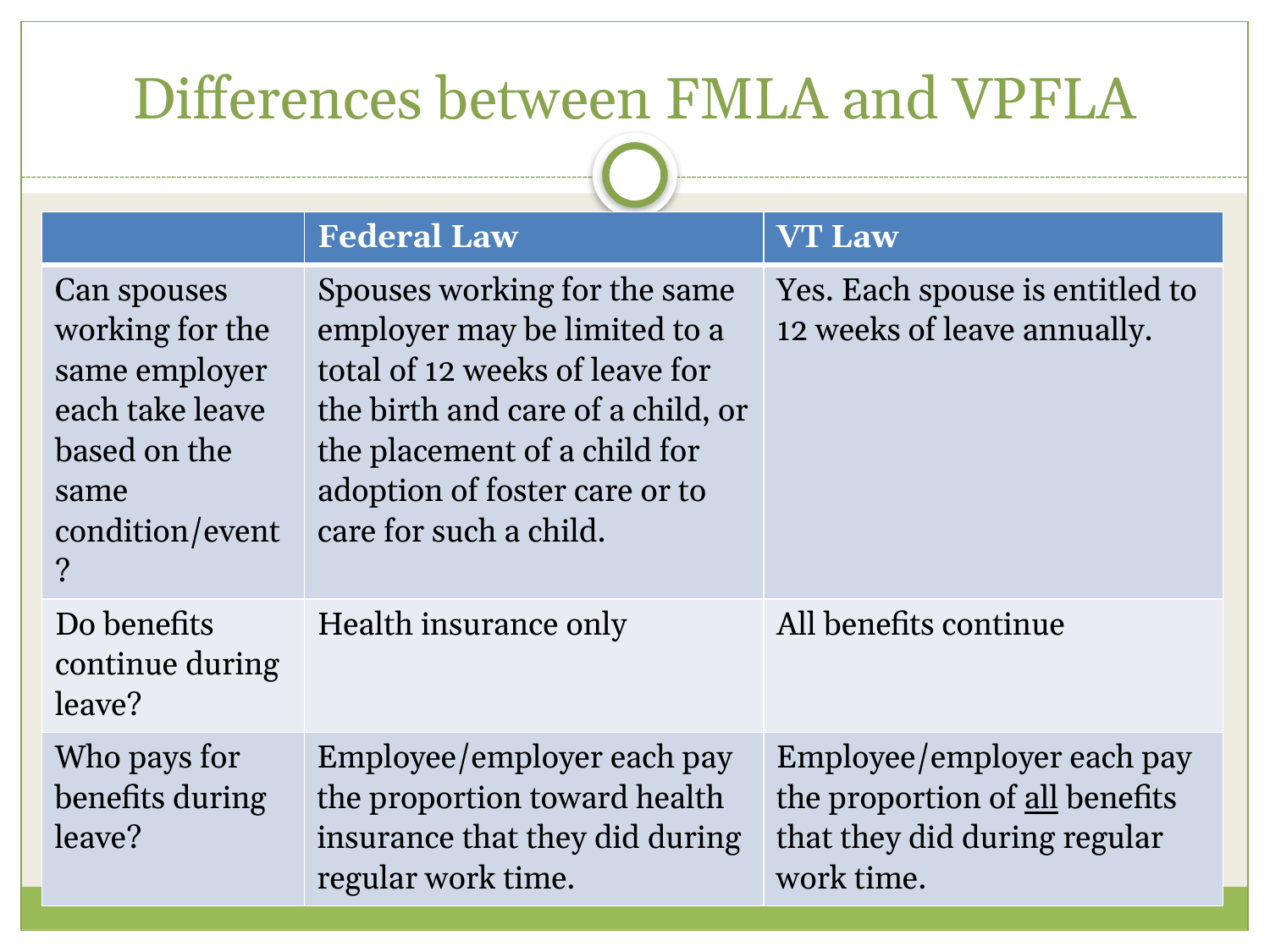

# Differences between FMLA and VPFLA
|  | Federal Law | VT Law |
| --- | --- | --- |
| Can spouses working for the same employer each take leave based on the same condition/event? | Spouses working for the same employer may be limited to a total of 12 weeks of leave for the birth and care of a child, or the placement of a child for adoption of foster care or to care for such a child. | Yes. Each spouse is entitled to 12 weeks of leave annually. |
| Do benefits continue during leave? | Health insurance only | All benefits continue |
| Who pays for benefits during leave? | Employee/employer each pay the proportion toward health insurance that they did during regular work time. | Employee/employer each pay the proportion of all benefits that they did during regular work time. |